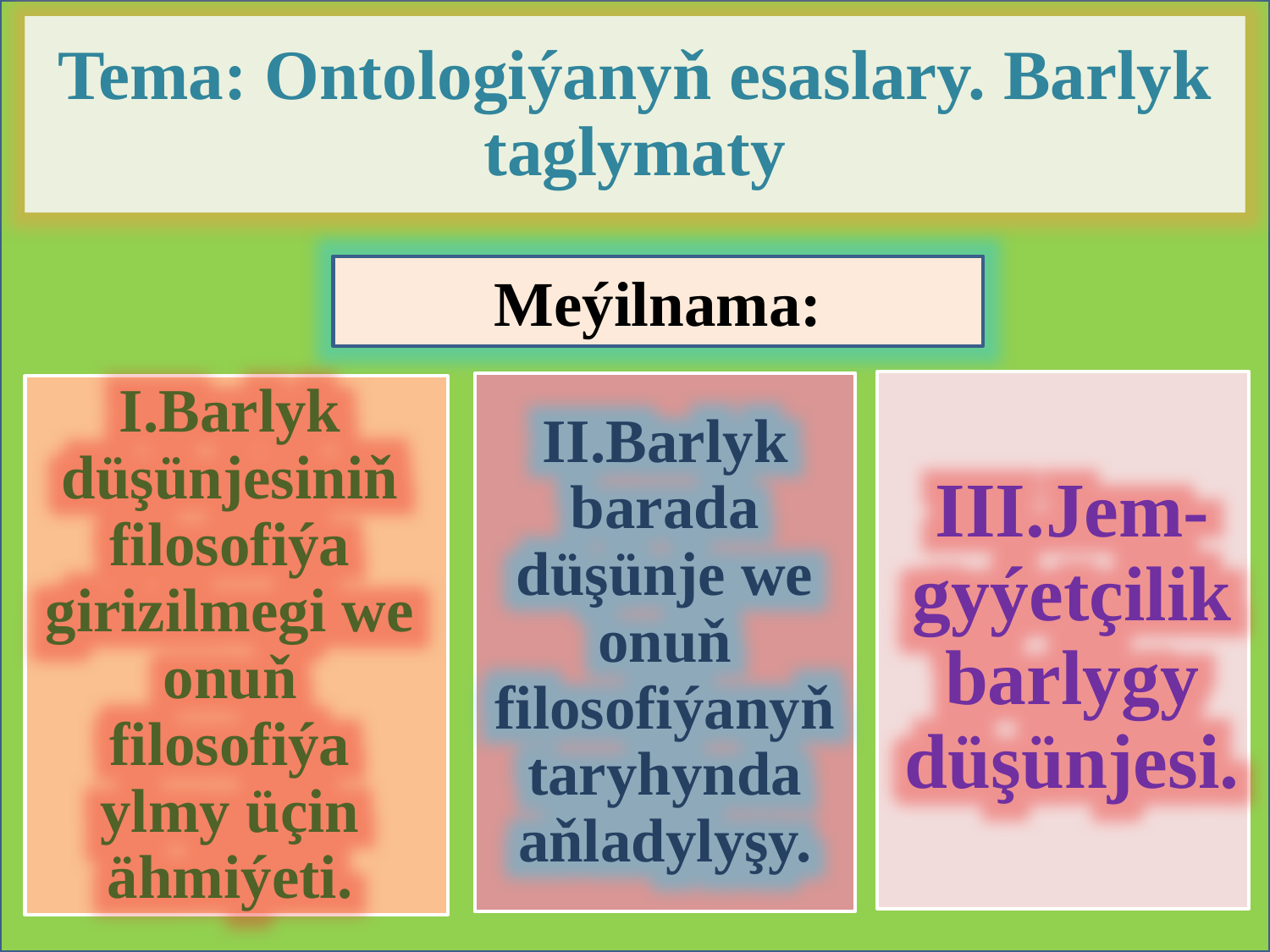

Tema: Ontologiýanyň esaslary. Barlyk taglymaty
Meýilnama:
III.Jem-gyýetçilik barlygy düşünjesi.

II.Barlyk barada düşünje we onuň filosofiýanyň taryhynda aňladylyşy.

I.Barlyk düşünjesiniň filosofiýa girizilmegi we onuň filosofiýa ylmy üçin ähmiýeti.